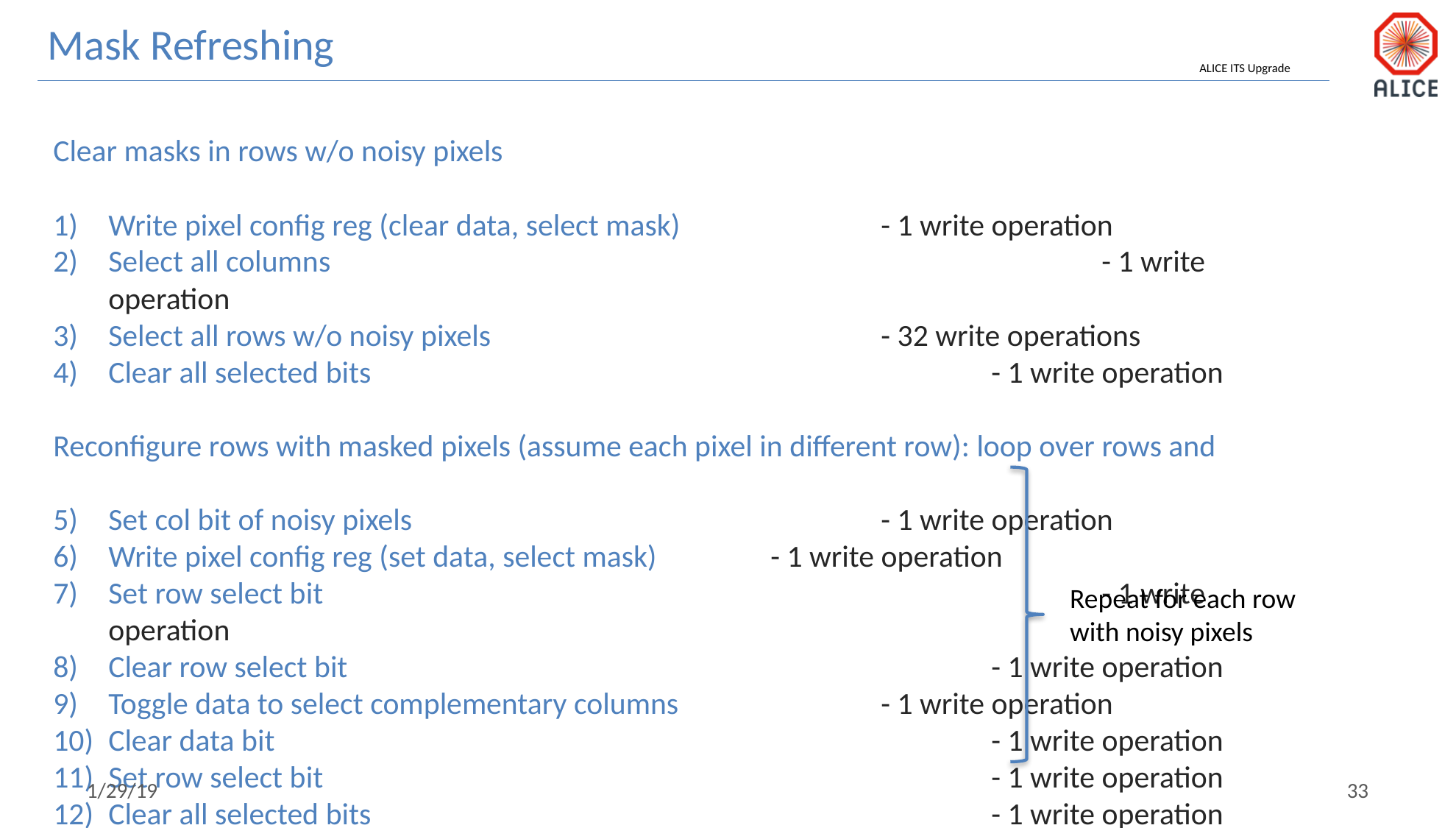

Mask Refreshing
Clear masks in rows w/o noisy pixels

Write pixel config reg (clear data, select mask)		- 1 write operation
Select all columns							- 1 write operation
Select all rows w/o noisy pixels 				- 32 write operations
Clear all selected bits						- 1 write operation

Reconfigure rows with masked pixels (assume each pixel in different row): loop over rows and

Set col bit of noisy pixels 	   				- 1 write operation
Write pixel config reg (set data, select mask)		- 1 write operation
Set row select bit 							- 1 write operation
Clear row select bit						- 1 write operation
Toggle data to select complementary columns		- 1 write operation
Clear data bit							- 1 write operation
Set row select bit							- 1 write operation
Clear all selected bits						- 1 write operation

Repeat for each row with noisy pixels
1/29/19
33